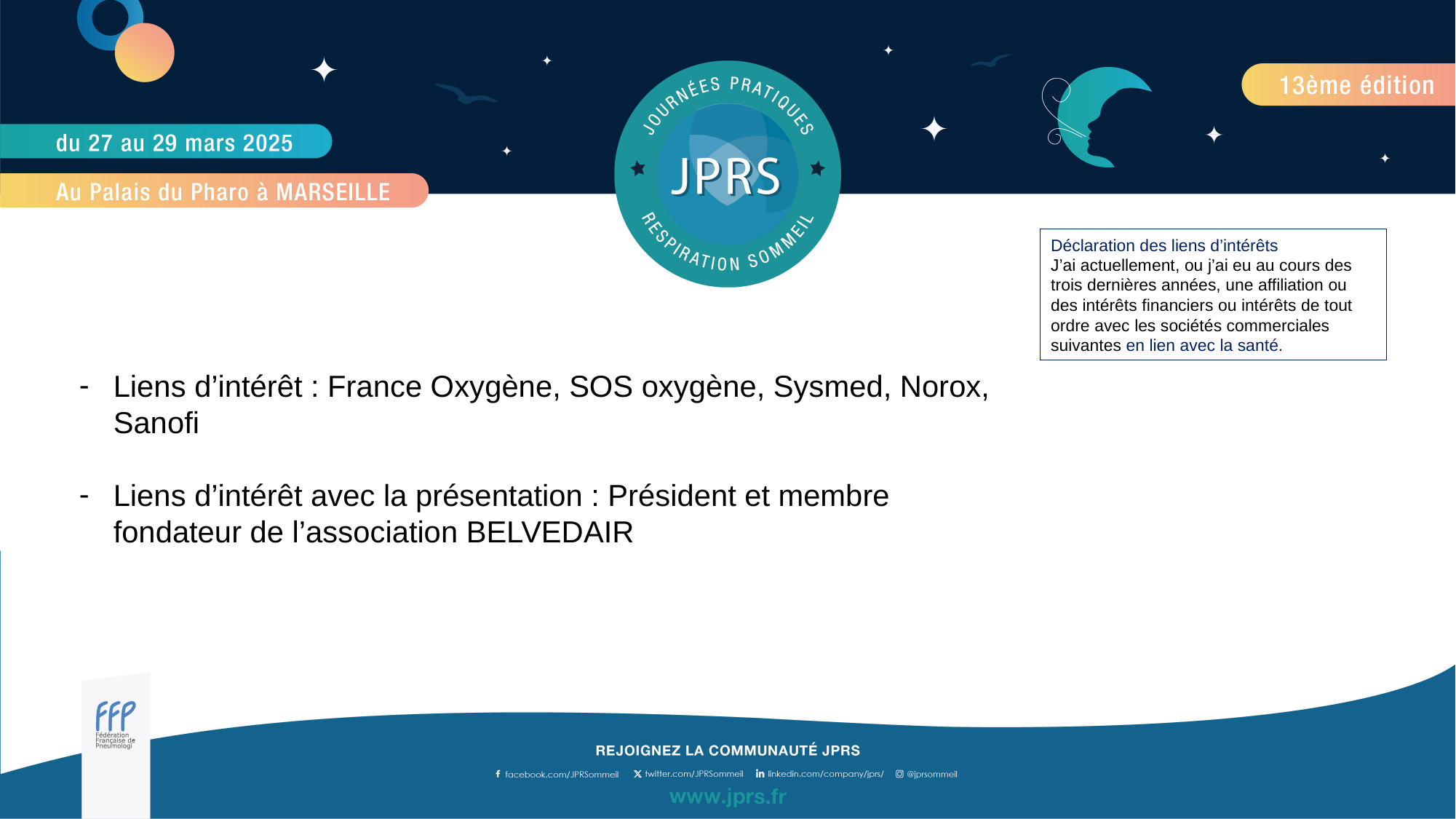

Déclaration des liens d’intérêts
J’ai actuellement, ou j’ai eu au cours des trois dernières années, une affiliation ou des intérêts financiers ou intérêts de tout ordre avec les sociétés commerciales suivantes en lien avec la santé.
Liens d’intérêt : France Oxygène, SOS oxygène, Sysmed, Norox, Sanofi

Liens d’intérêt avec la présentation : Président et membre fondateur de l’association BELVEDAIR